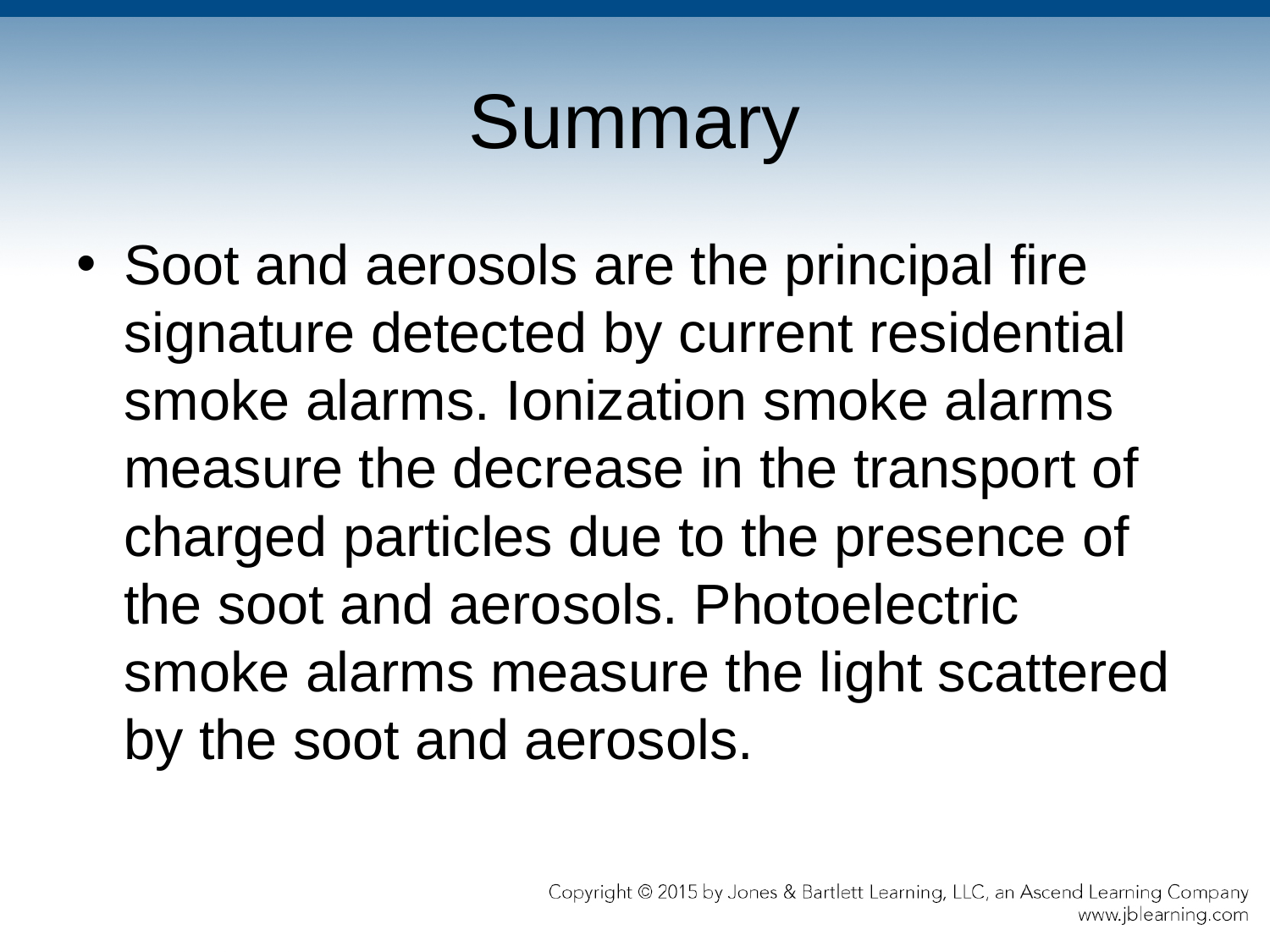

# Summary
Soot and aerosols are the principal fire signature detected by current residential smoke alarms. Ionization smoke alarms measure the decrease in the transport of charged particles due to the presence of the soot and aerosols. Photoelectric smoke alarms measure the light scattered by the soot and aerosols.